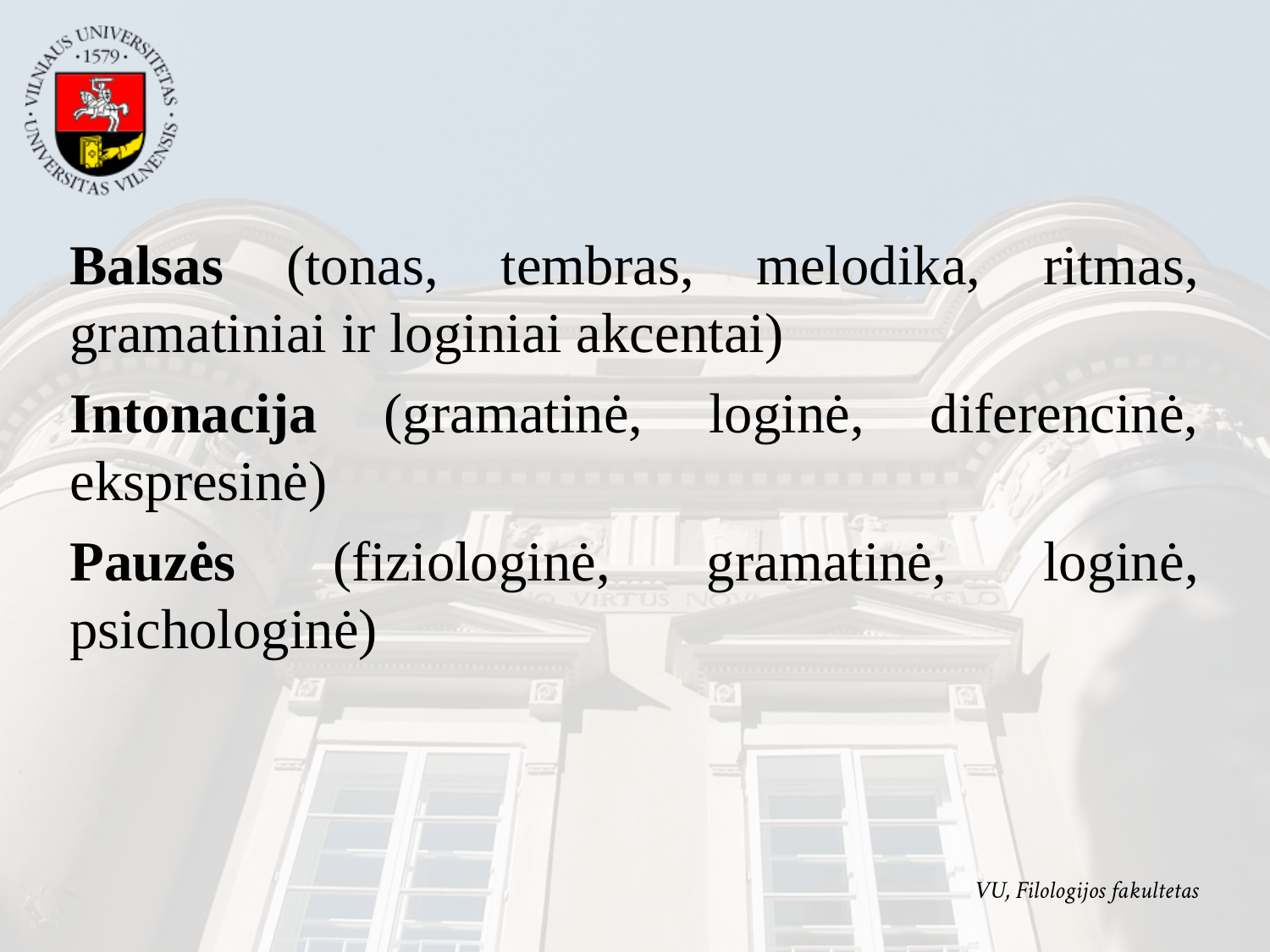

Balsas (tonas, tembras, melodika, ritmas, gramatiniai ir loginiai akcentai)
Intonacija (gramatinė, loginė, diferencinė, ekspresinė)
Pauzės (fiziologinė, gramatinė, loginė, psichologinė)
VU, Filologijos fakultetas